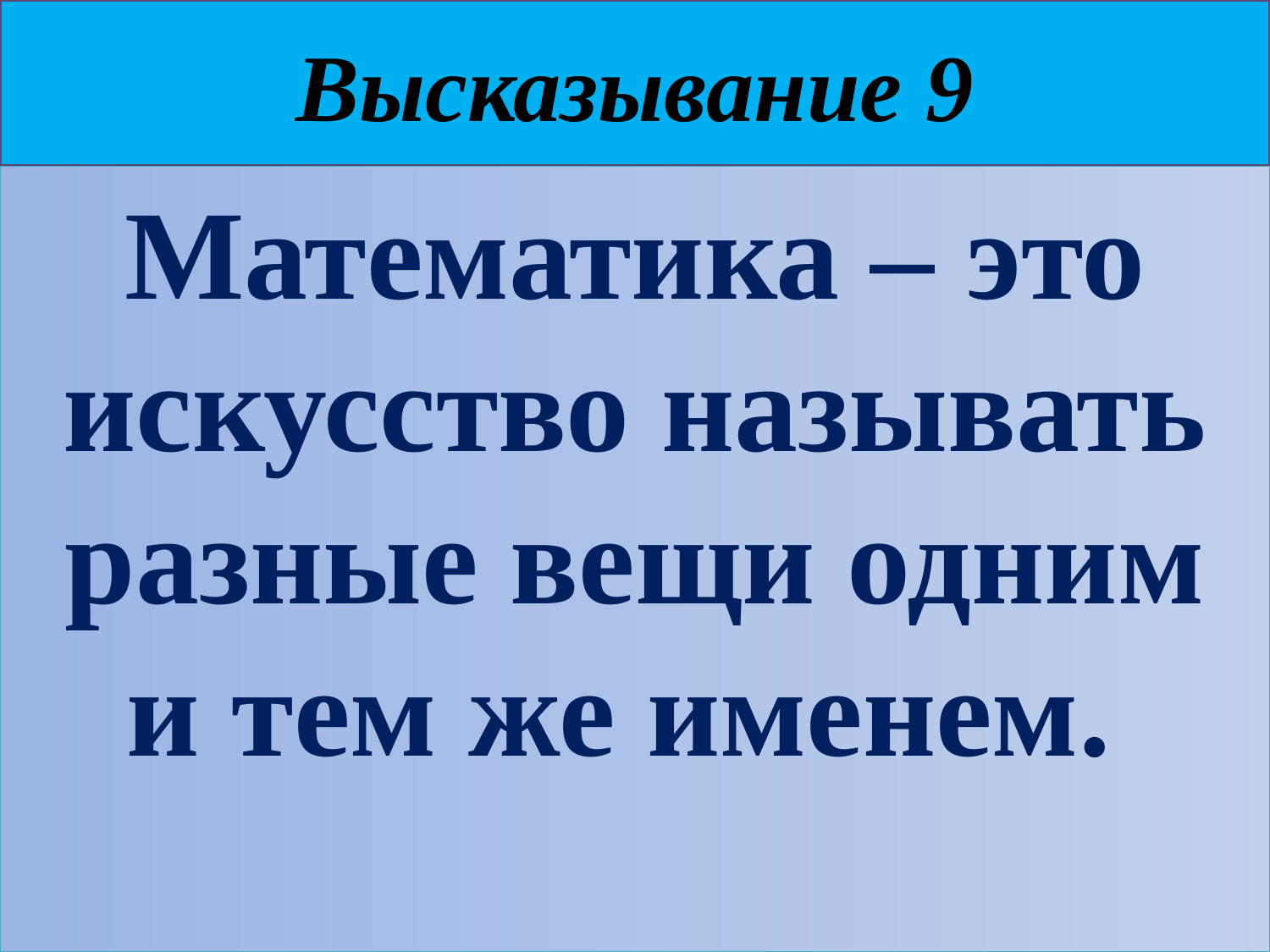

# Высказывание 9
Математика – это искусство называть разные вещи одним и тем же именем.